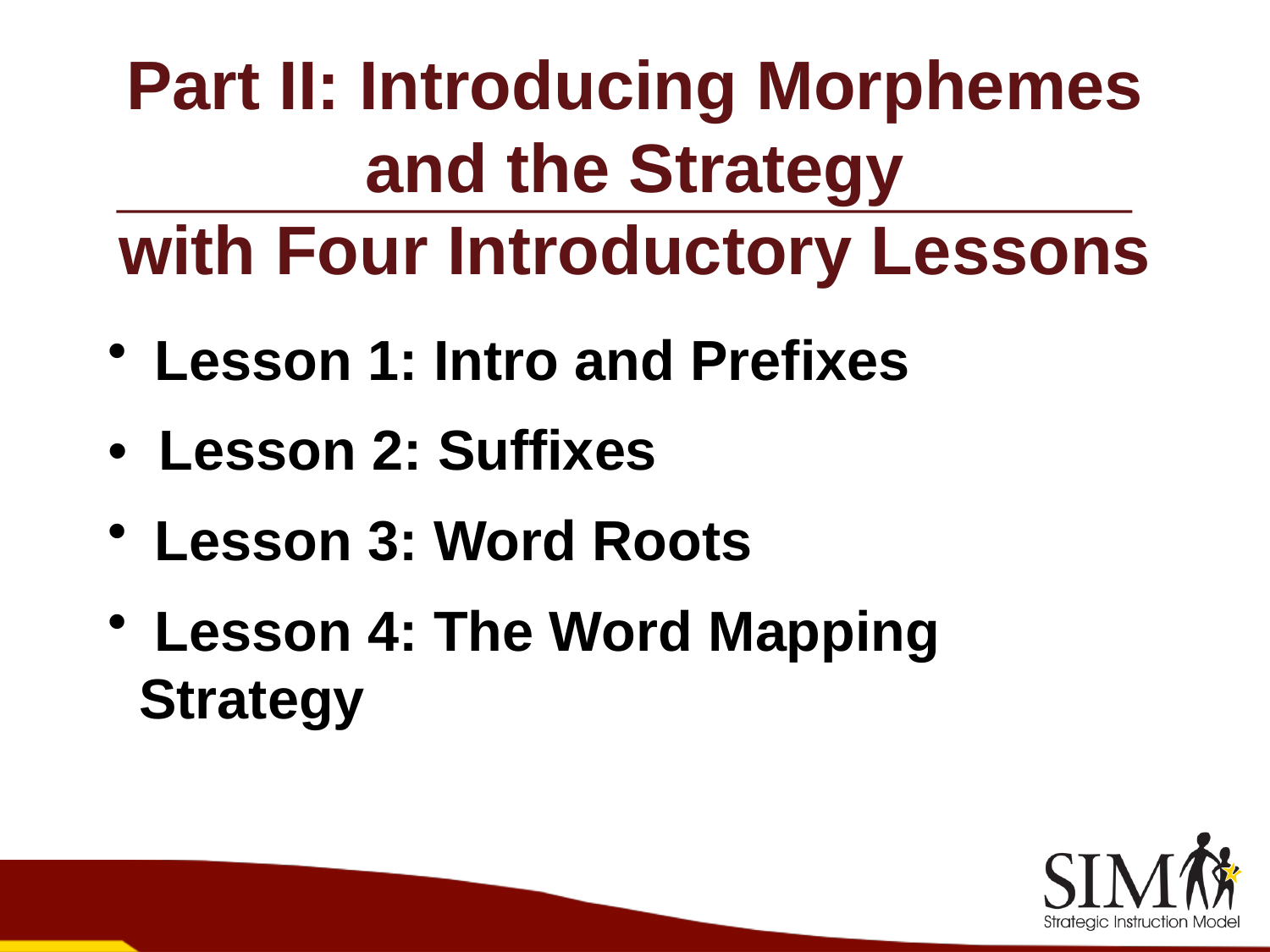

# Part II: Introducing Morphemes and the Strategy with Four Introductory Lessons
 Lesson 1: Intro and Prefixes
•  Lesson 2: Suffixes
 Lesson 3: Word Roots
 Lesson 4: The Word Mapping Strategy